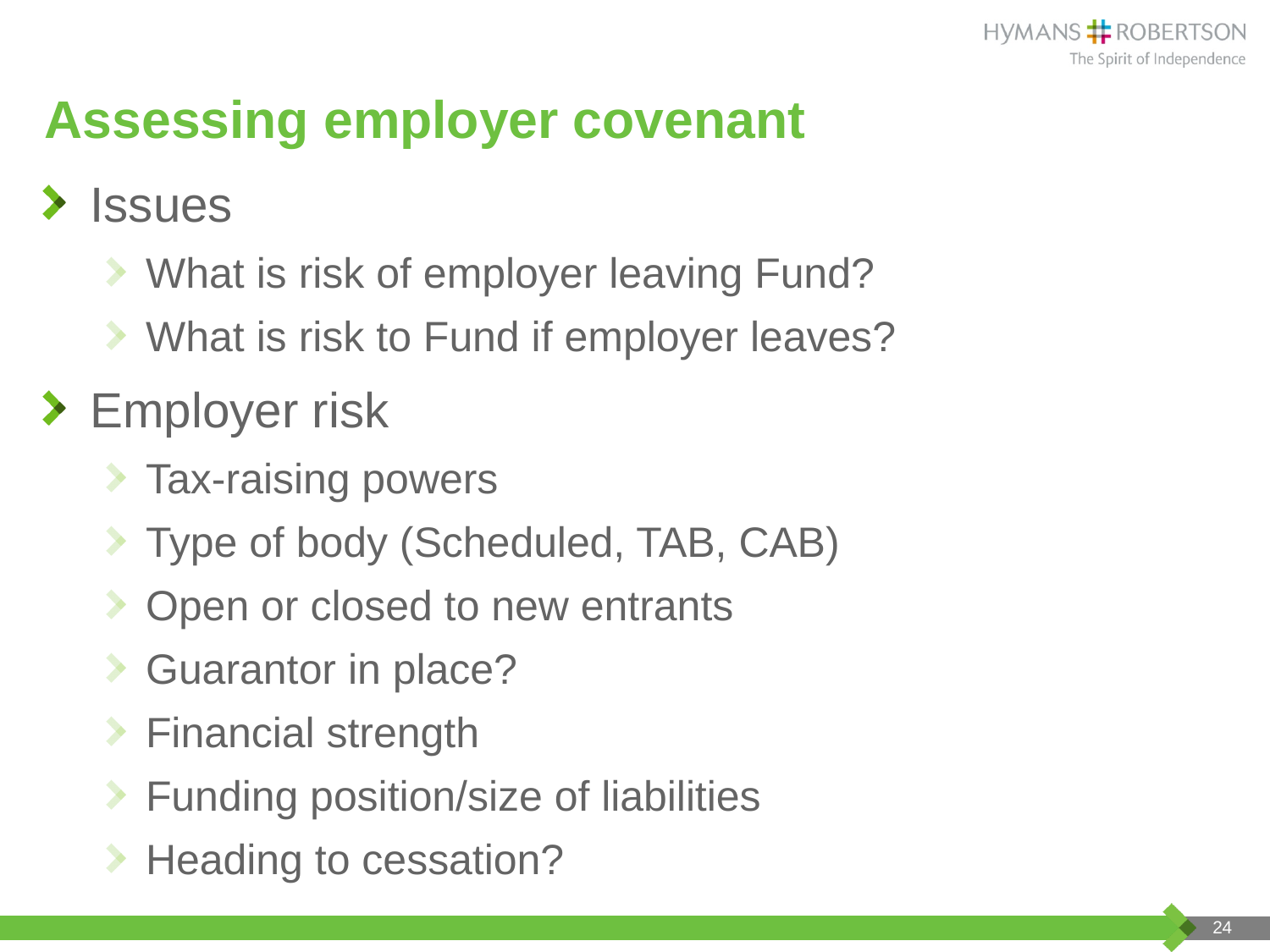

# Assessing employer covenant
Issues
What is risk of employer leaving Fund?
What is risk to Fund if employer leaves?
Employer risk
Tax-raising powers
Type of body (Scheduled, TAB, CAB)
Open or closed to new entrants
Guarantor in place?
Financial strength
Funding position/size of liabilities
Heading to cessation?